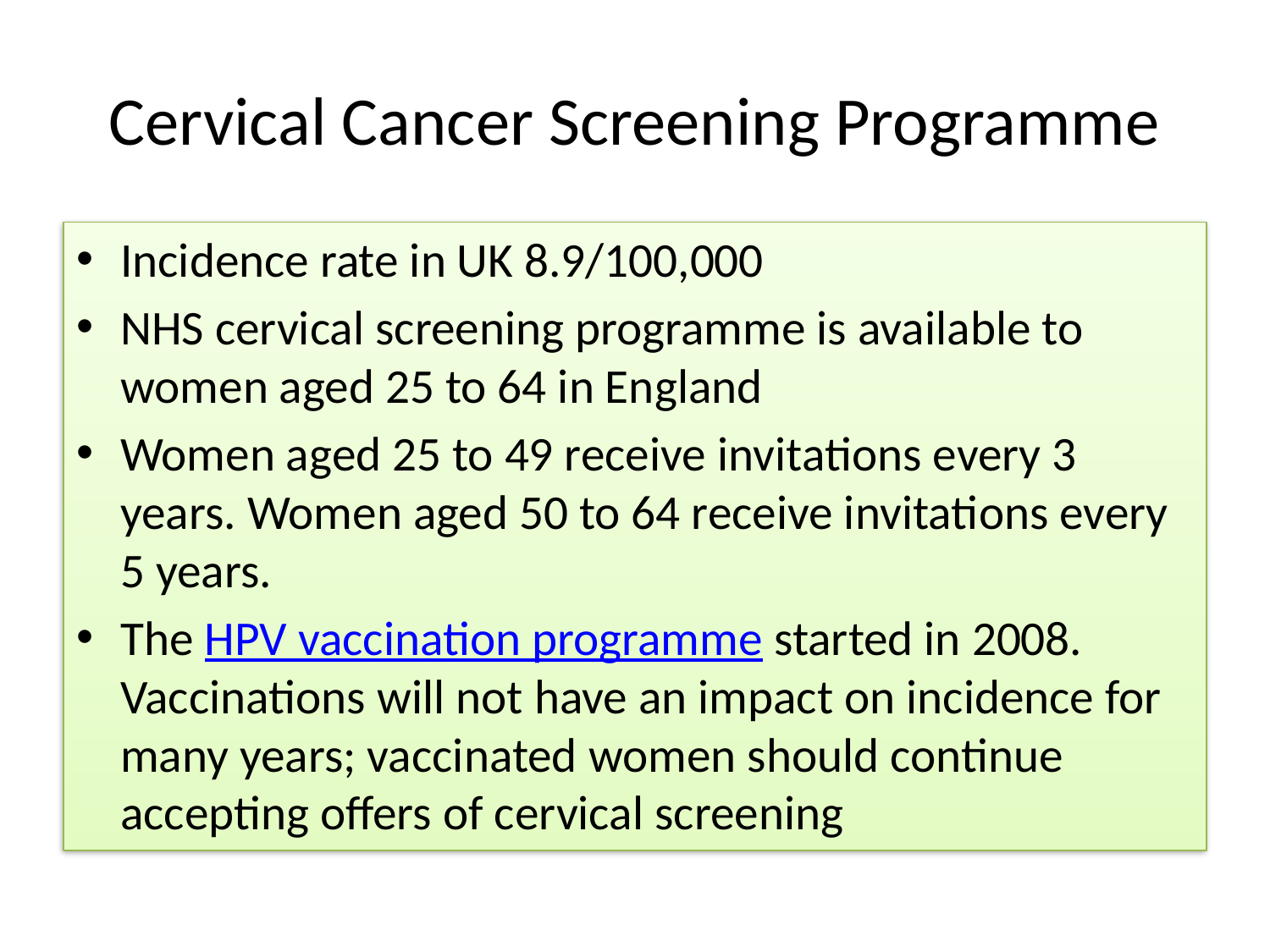

# Cervical Cancer Screening Programme
Incidence rate in UK 8.9/100,000
NHS cervical screening programme is available to women aged 25 to 64 in England
Women aged 25 to 49 receive invitations every 3 years. Women aged 50 to 64 receive invitations every 5 years.
The HPV vaccination programme started in 2008. Vaccinations will not have an impact on incidence for many years; vaccinated women should continue accepting offers of cervical screening